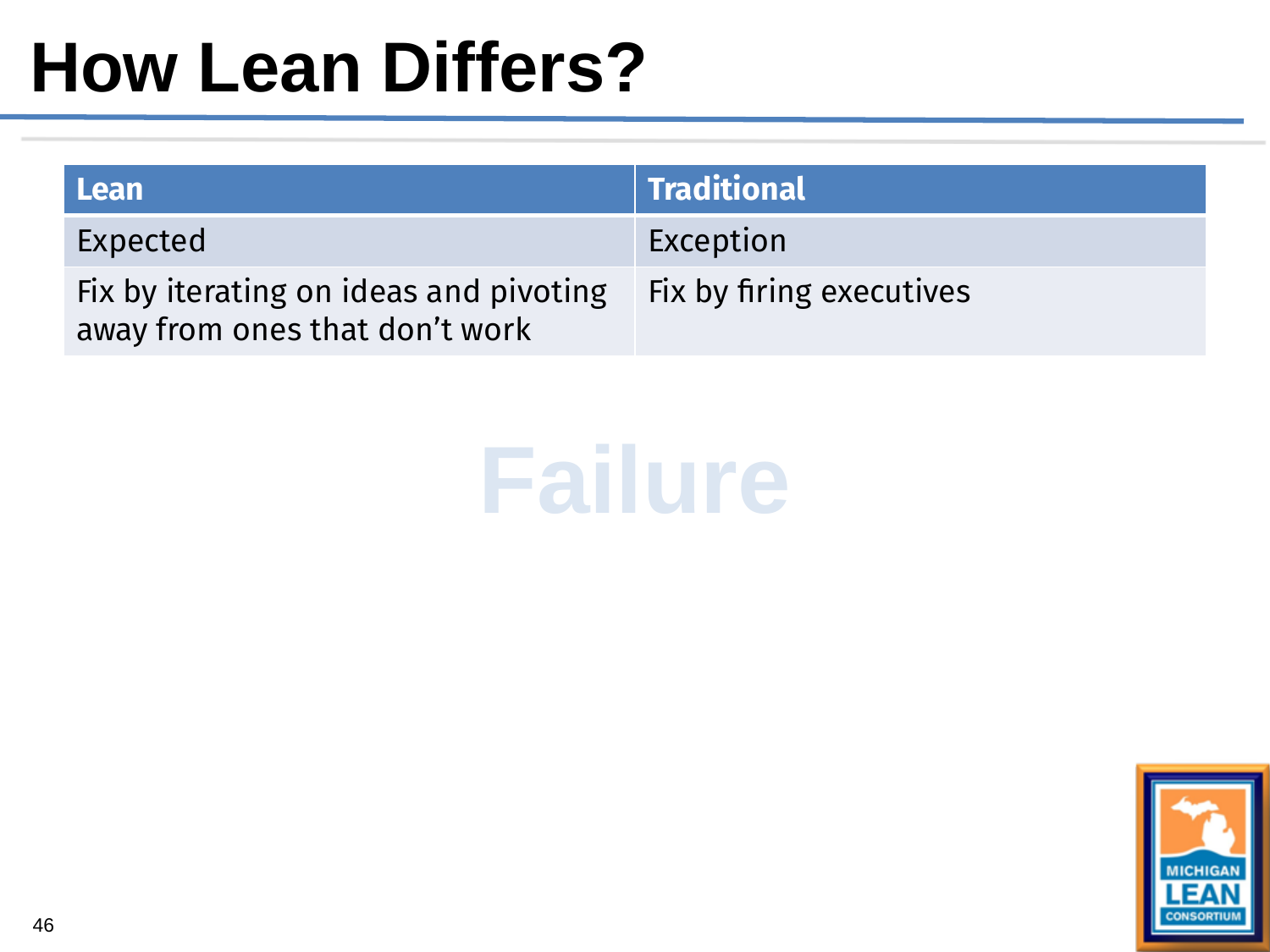

How Lean Differs?
| Lean | Traditional |
| --- | --- |
| Expected | Exception |
| Fix by iterating on ideas and pivoting away from ones that don’t work | Fix by firing executives |
Failure
46